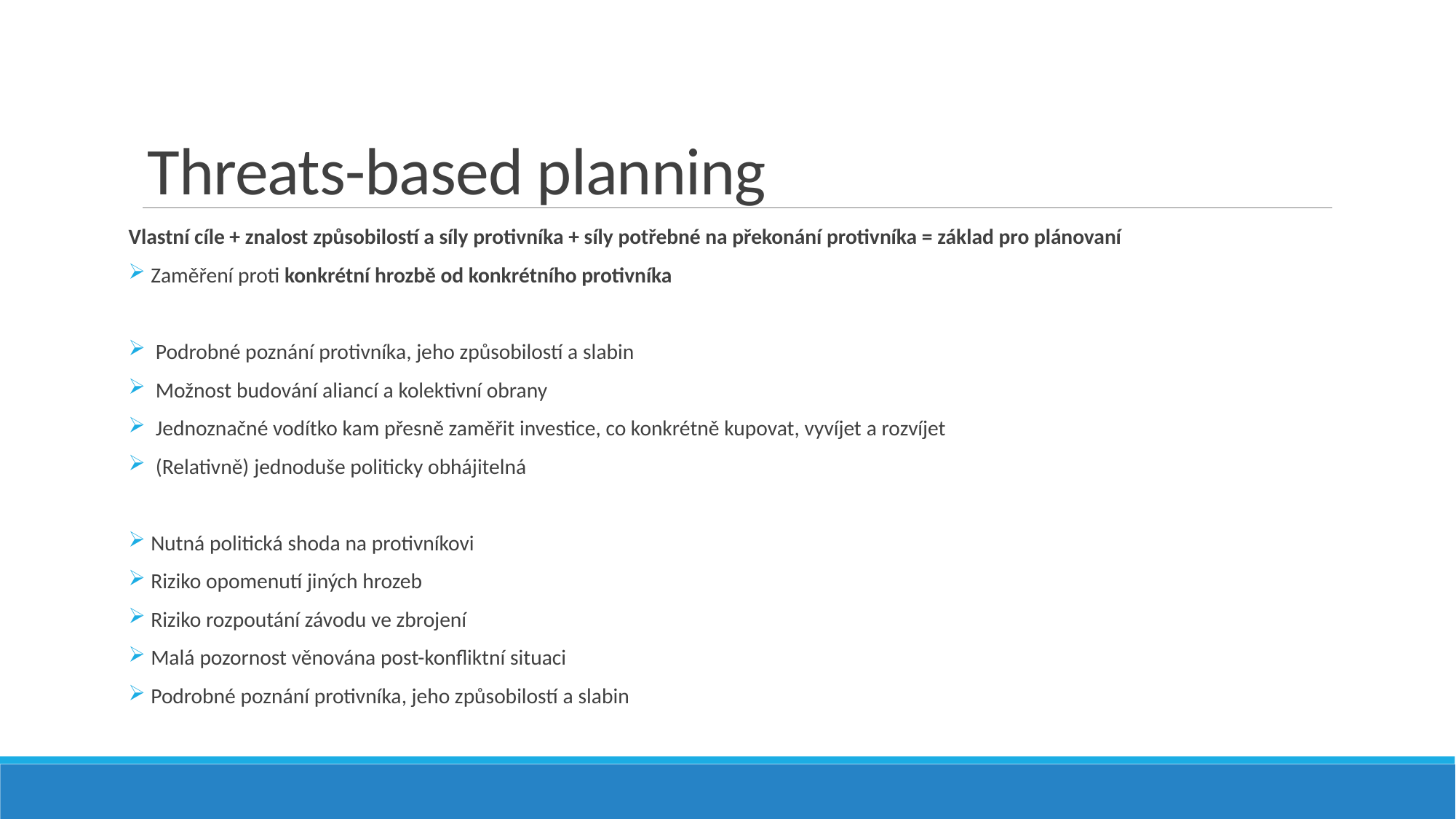

# Threats-based planning
Vlastní cíle + znalost způsobilostí a síly protivníka + síly potřebné na překonání protivníka = základ pro plánovaní
  Zaměření proti konkrétní hrozbě od konkrétního protivníka

   Podrobné poznání protivníka, jeho způsobilostí a slabin
   Možnost budování aliancí a kolektivní obrany
   Jednoznačné vodítko kam přesně zaměřit investice, co konkrétně kupovat, vyvíjet a rozvíjet
   (Relativně) jednoduše politicky obhájitelná

  Nutná politická shoda na protivníkovi
  Riziko opomenutí jiných hrozeb
  Riziko rozpoutání závodu ve zbrojení
  Malá pozornost věnována post-konfliktní situaci
  Podrobné poznání protivníka, jeho způsobilostí a slabin